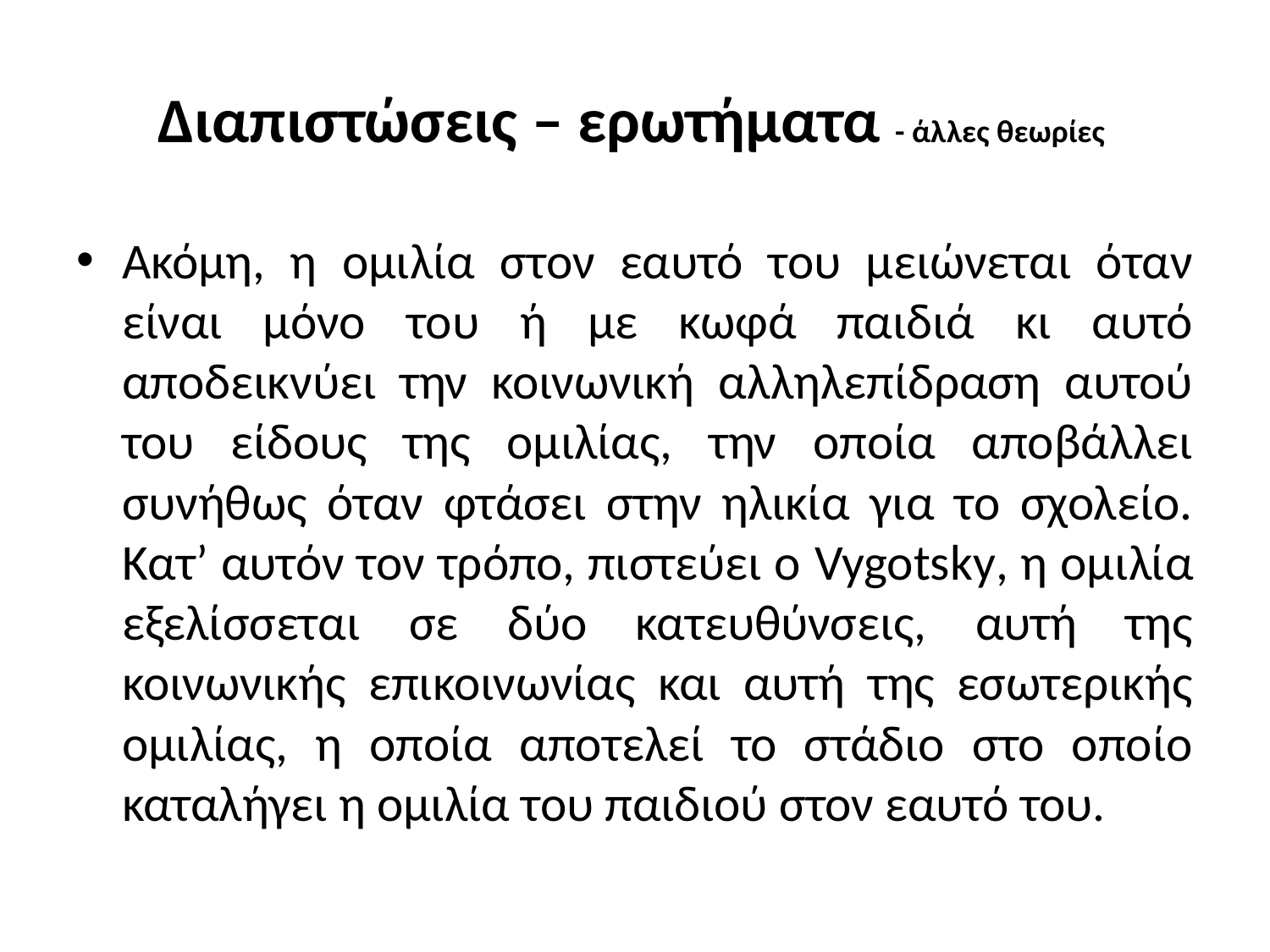

# Διαπιστώσεις – ερωτήματα - άλλες θεωρίες
Ακόμη, η ομιλία στον εαυτό του μειώνεται όταν είναι μόνο του ή με κωφά παιδιά κι αυτό αποδεικνύει την κοινωνική αλληλεπίδραση αυτού του είδους της ομιλίας, την οποία αποβάλλει συνήθως όταν φτάσει στην ηλικία για το σχολείο. Κατ’ αυτόν τον τρόπο, πιστεύει ο Vygotsky, η ομιλία εξελίσσεται σε δύο κατευθύνσεις, αυτή της κοινωνικής επικοινωνίας και αυτή της εσωτερικής ομιλίας, η οποία αποτελεί το στάδιο στο οποίο καταλήγει η ομιλία του παιδιού στον εαυτό του.